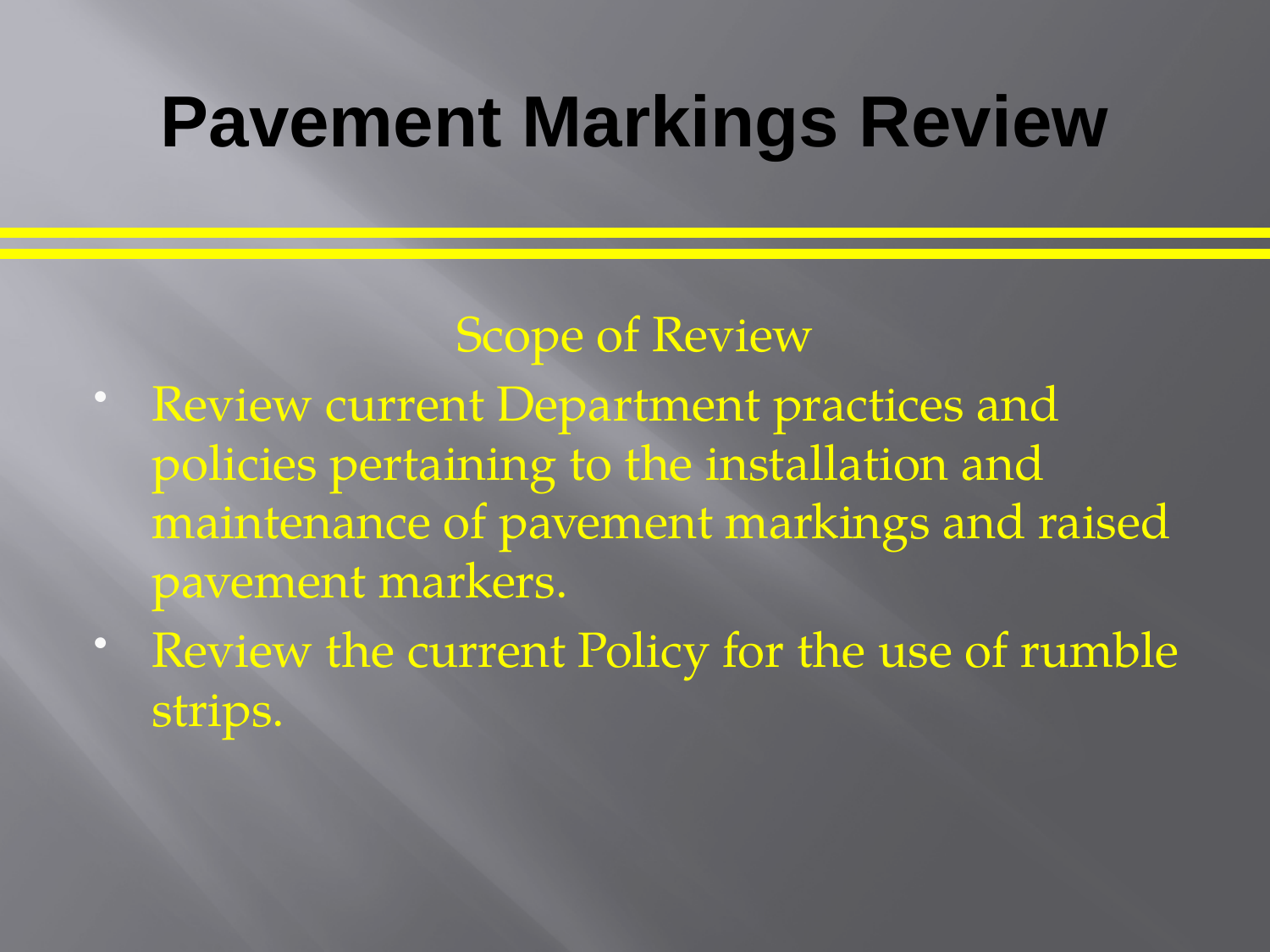

# Pavement Markings Review
Scope of Review
Review current Department practices and policies pertaining to the installation and maintenance of pavement markings and raised pavement markers.
Review the current Policy for the use of rumble strips.